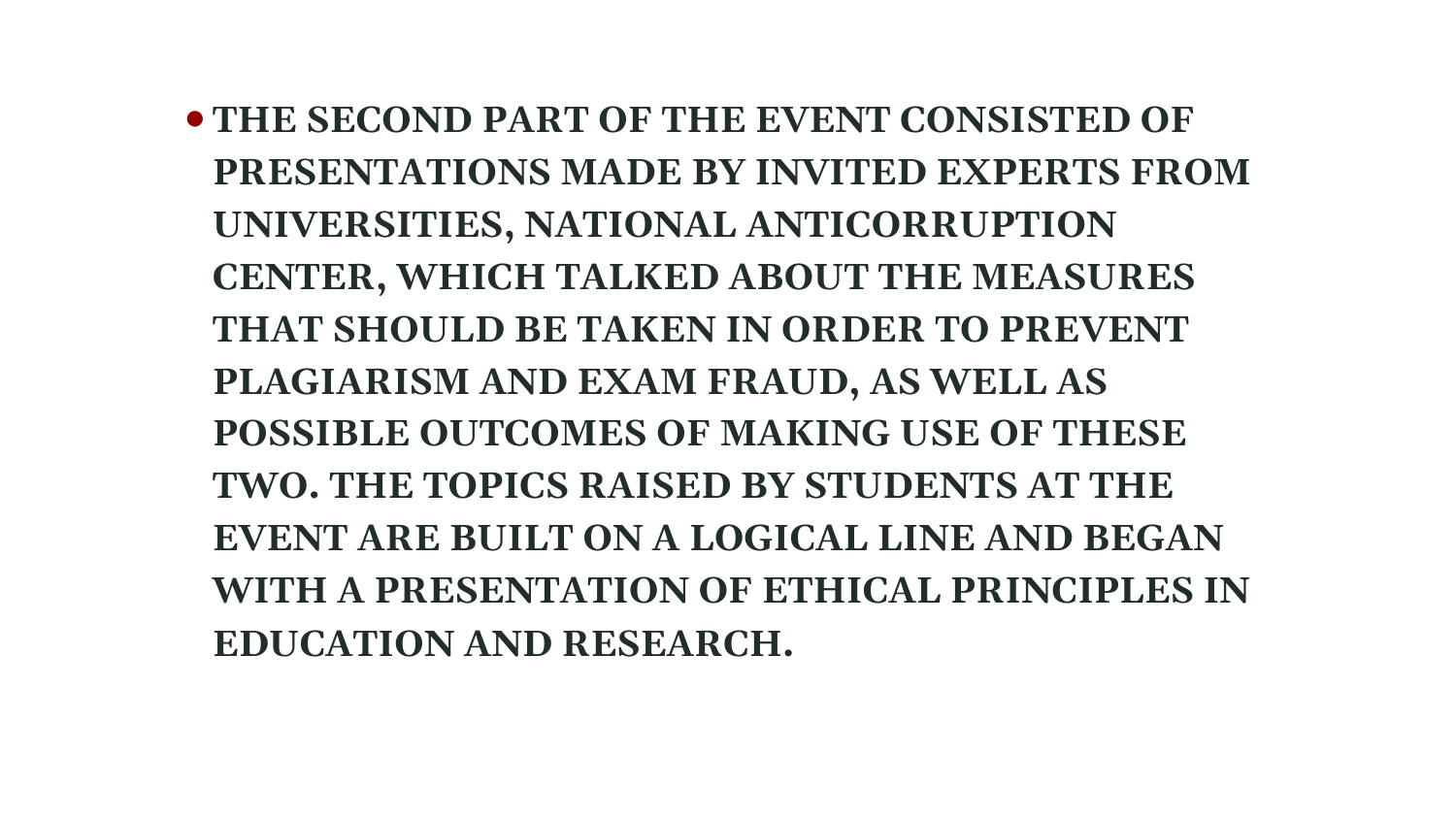

THE SECOND PART OF THE EVENT CONSISTED OF PRESENTATIONS MADE BY INVITED EXPERTS FROM UNIVERSITIES, NATIONAL ANTICORRUPTION CENTER, WHICH TALKED ABOUT THE MEASURES THAT SHOULD BE TAKEN IN ORDER TO PREVENT PLAGIARISM AND EXAM FRAUD, AS WELL AS POSSIBLE OUTCOMES OF MAKING USE OF THESE TWO. THE TOPICS RAISED BY STUDENTS AT THE EVENT ARE BUILT ON A LOGICAL LINE AND BEGAN WITH A PRESENTATION OF ETHICAL PRINCIPLES IN EDUCATION AND RESEARCH.